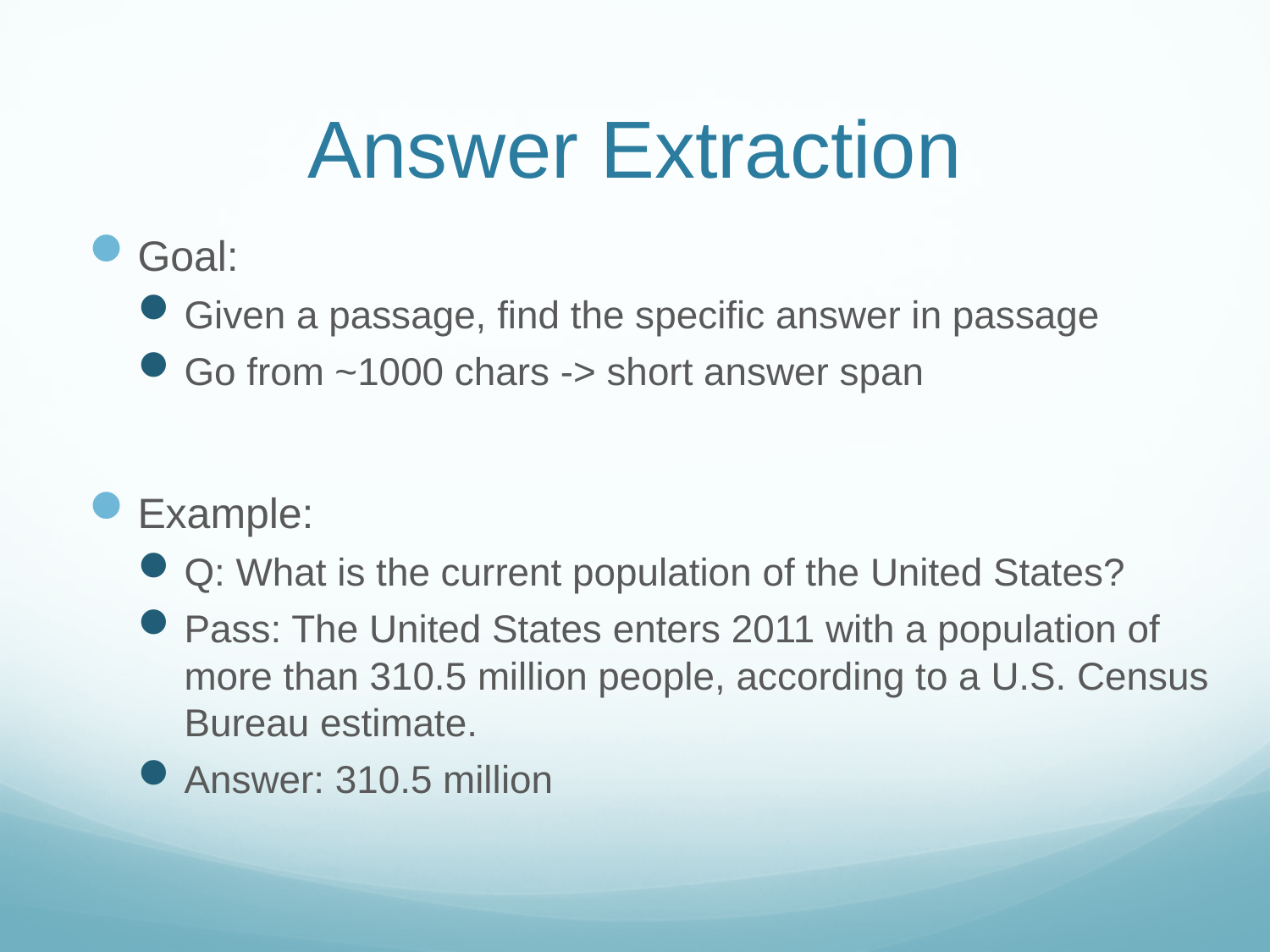

# Answer Extraction
Goal:
Given a passage, find the specific answer in passage
Go from ~1000 chars -> short answer span

Example:
Q: What is the current population of the United States?
Pass: The United States enters 2011 with a population of more than 310.5 million people, according to a U.S. Census Bureau estimate.
Answer: 310.5 million